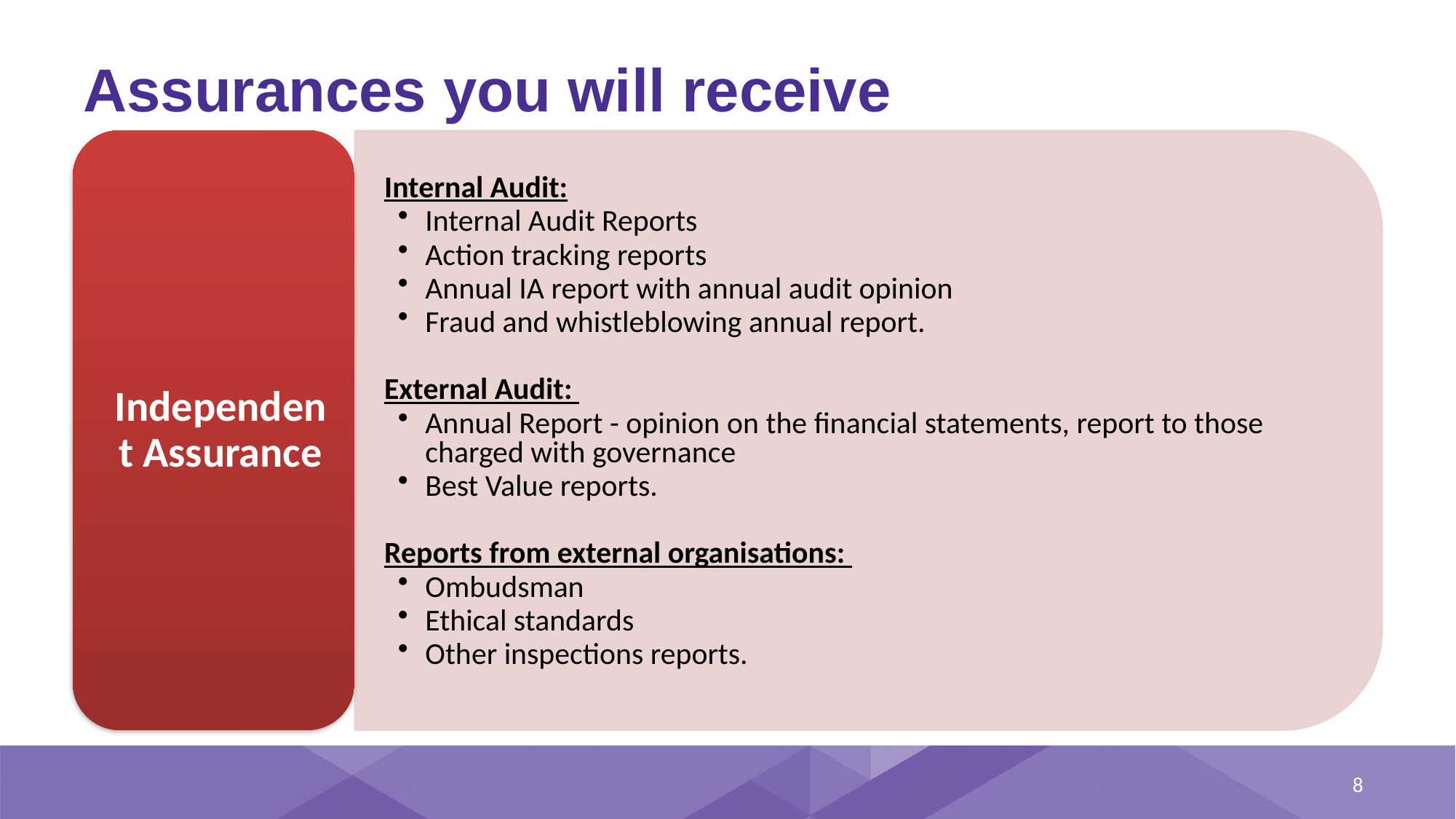

# Assurances you will receive
Internal Audit:
Internal Audit Reports
Action tracking reports
Annual IA report with annual audit opinion
Fraud and whistleblowing annual report.

External Audit:
Annual Report - opinion on the financial statements, report to those charged with governance
Best Value reports.

Reports from external organisations:
Ombudsman
Ethical standards
Other inspections reports.

Independent Assurance